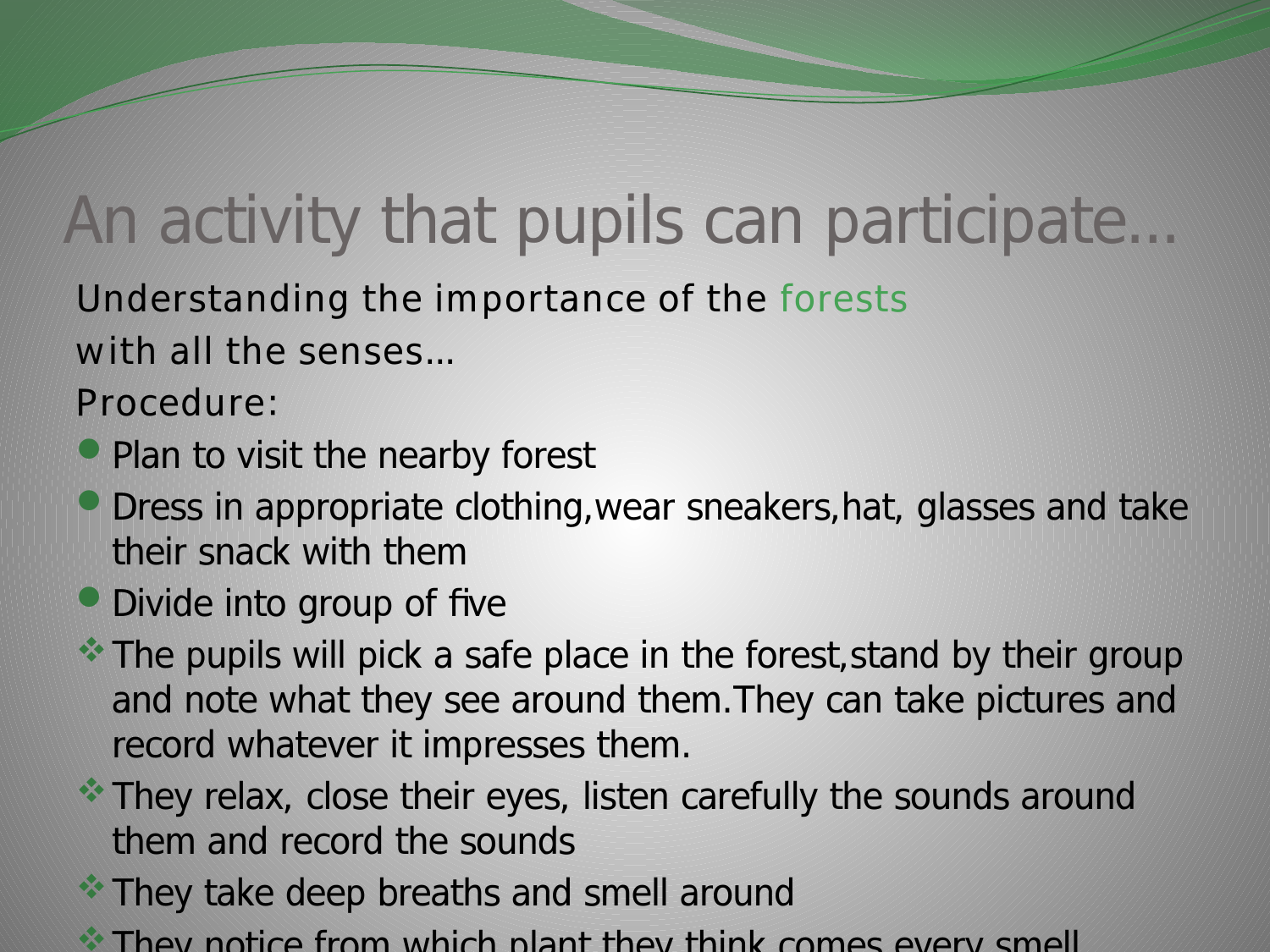

# An activity that pupils can participate…
Understanding the importance of the forests
with all the senses…
Procedure:
Plan to visit the nearby forest
Dress in appropriate clothing,wear sneakers,hat, glasses and take their snack with them
Divide into group of five
The pupils will pick a safe place in the forest,stand by their group and note what they see around them.They can take pictures and record whatever it impresses them.
They relax, close their eyes, listen carefully the sounds around them and record the sounds
They take deep breaths and smell around
They notice from which plant they think comes every smell.